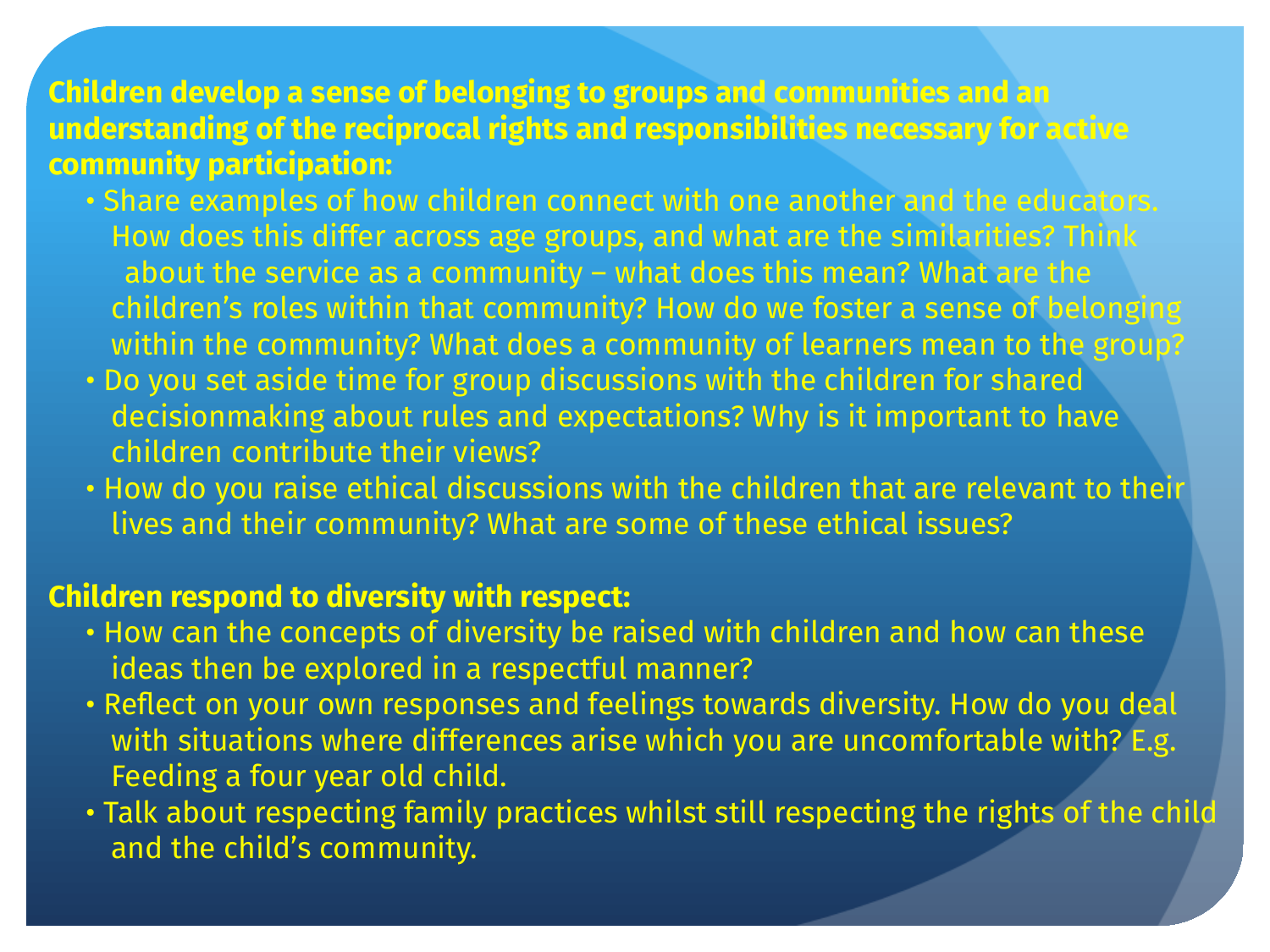

Children develop a sense of belonging to groups and communities and an
understanding of the reciprocal rights and responsibilities necessary for active
community participation:
• Share examples of how children connect with one another and the educators.
How does this differ across age groups, and what are the similarities? Think
about the service as a community – what does this mean? What are the  children’s roles within that community? How do we foster a sense of belonging within the community? What does a community of learners mean to the group?
• Do you set aside time for group discussions with the children for shared decisionmaking about rules and expectations? Why is it important to have children contribute their views?
• How do you raise ethical discussions with the children that are relevant to their lives and their community? What are some of these ethical issues?

Children respond to diversity with respect:
• How can the concepts of diversity be raised with children and how can these  ideas then be explored in a respectful manner?
• Reflect on your own responses and feelings towards diversity. How do you deal with situations where differences arise which you are uncomfortable with? E.g. Feeding a four year old child.
• Talk about respecting family practices whilst still respecting the rights of the child and the child’s community.